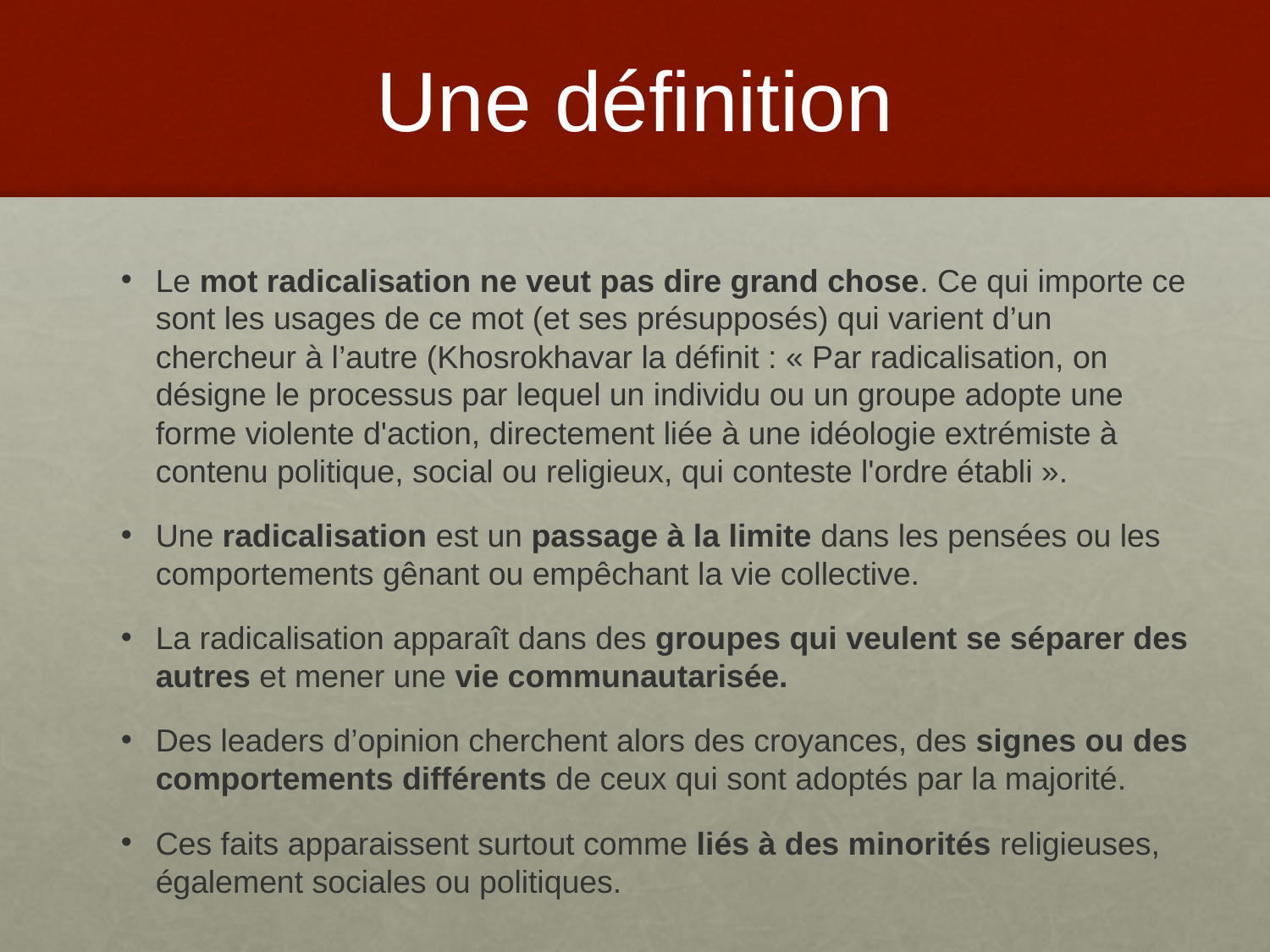

# Une définition
Le mot radicalisation ne veut pas dire grand chose. Ce qui importe ce sont les usages de ce mot (et ses présupposés) qui varient d’un chercheur à l’autre (Khosrokhavar la définit : « Par radicalisation, on désigne le processus par lequel un individu ou un groupe adopte une forme violente d'action, directement liée à une idéologie extrémiste à contenu politique, social ou religieux, qui conteste l'ordre établi ».
Une radicalisation est un passage à la limite dans les pensées ou les comportements gênant ou empêchant la vie collective.
La radicalisation apparaît dans des groupes qui veulent se séparer des autres et mener une vie communautarisée.
Des leaders d’opinion cherchent alors des croyances, des signes ou des comportements différents de ceux qui sont adoptés par la majorité.
Ces faits apparaissent surtout comme liés à des minorités religieuses, également sociales ou politiques.